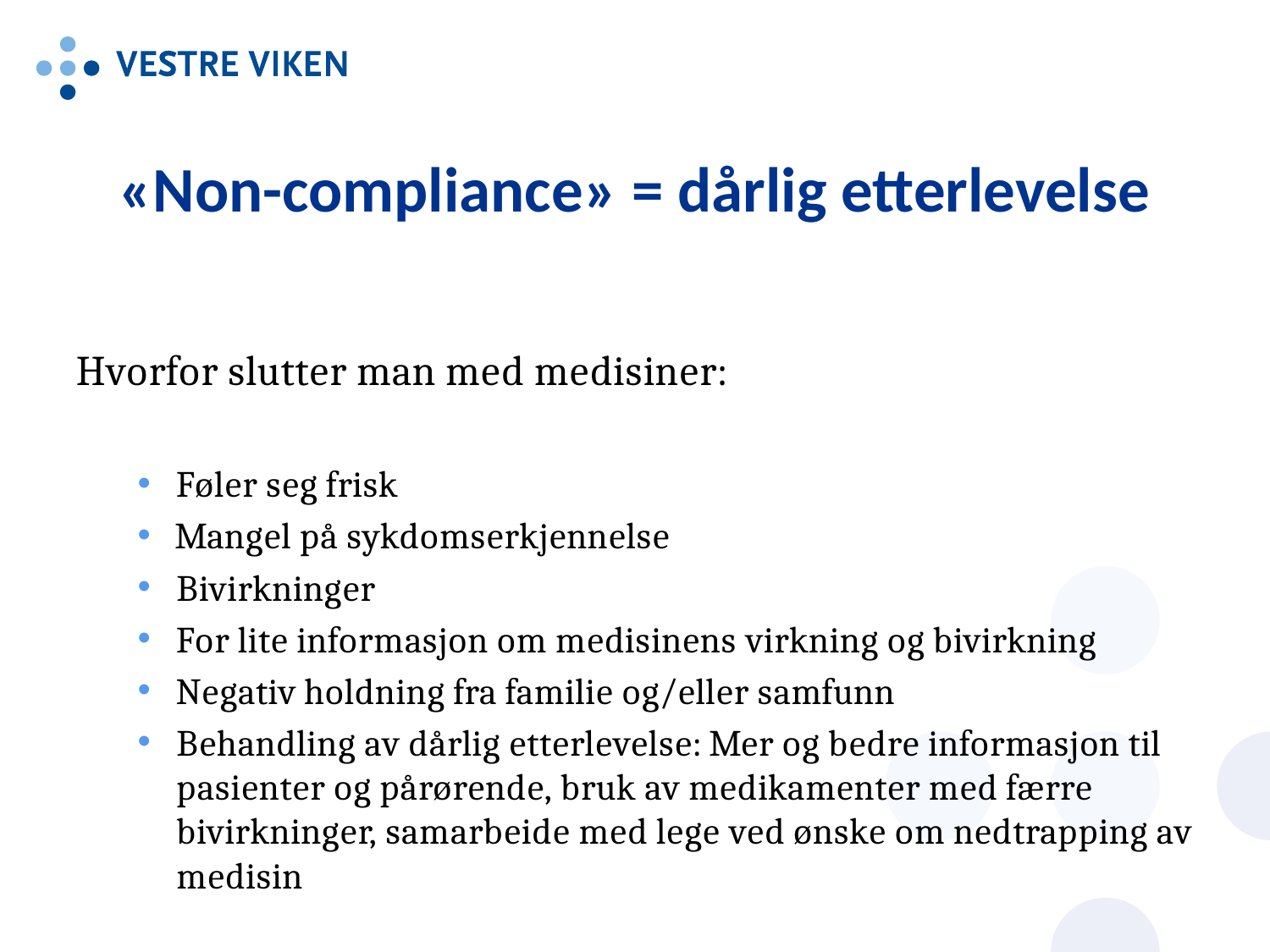

# «Non-compliance» = dårlig etterlevelse

Hvorfor slutter man med medisiner:

Føler seg frisk
Mangel på sykdomserkjennelse
Bivirkninger
For lite informasjon om medisinens virkning og bivirkning
Negativ holdning fra familie og/eller samfunn
Behandling av dårlig etterlevelse: Mer og bedre informasjon til pasienter og pårørende, bruk av medikamenter med færre bivirkninger, samarbeide med lege ved ønske om nedtrapping av medisin